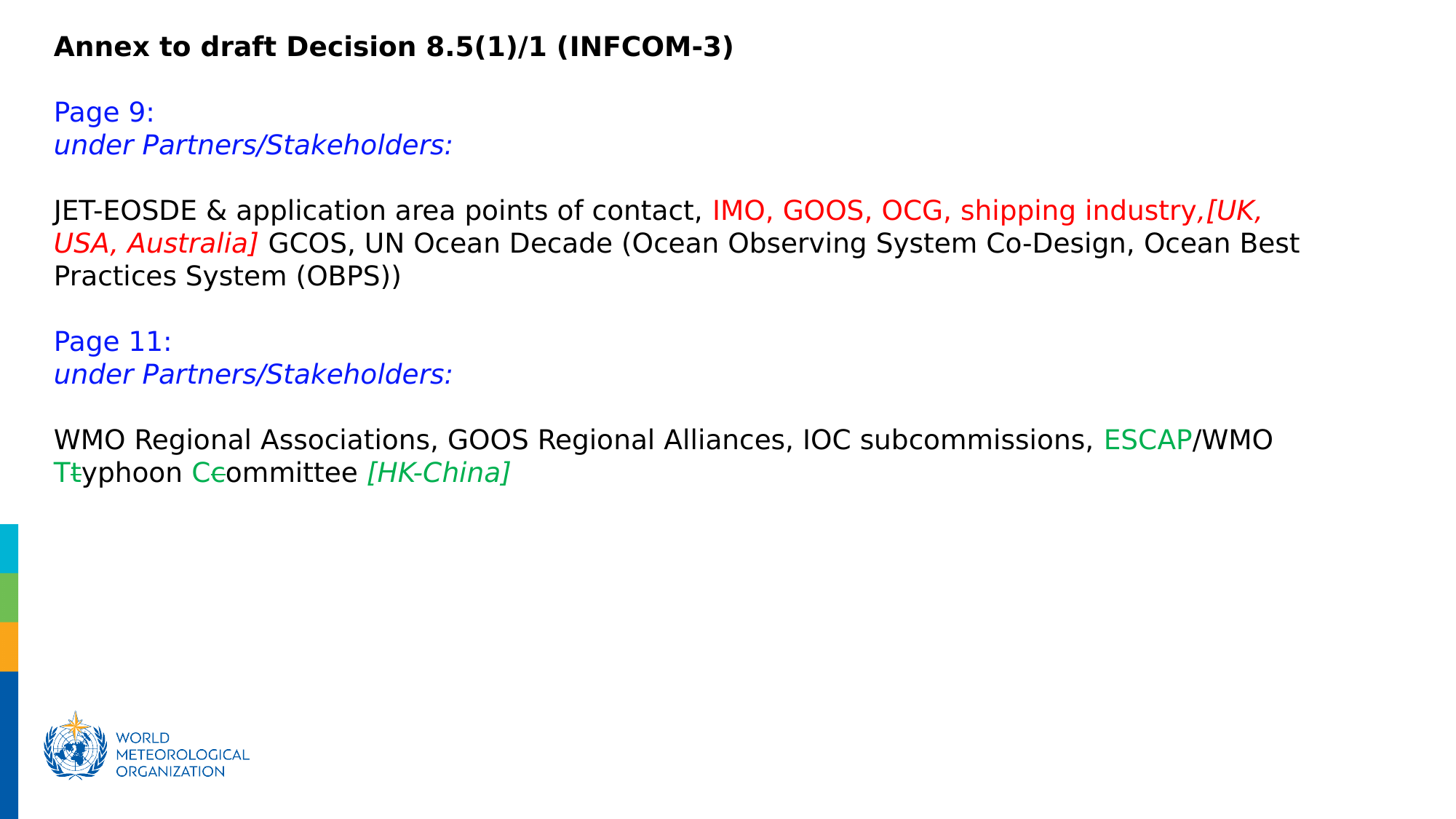

Annex to draft Decision 8.5(1)/1 (INFCOM-3)

Page 9:
under Partners/Stakeholders:

JET-EOSDE & application area points of contact, IMO, GOOS, OCG, shipping industry,[UK, USA, Australia] GCOS, UN Ocean Decade (Ocean Observing System Co-Design, Ocean Best Practices System (OBPS))

Page 11:
under Partners/Stakeholders:

WMO Regional Associations, GOOS Regional Alliances, IOC subcommissions, ESCAP/WMO Ttyphoon Ccommittee [HK-China]